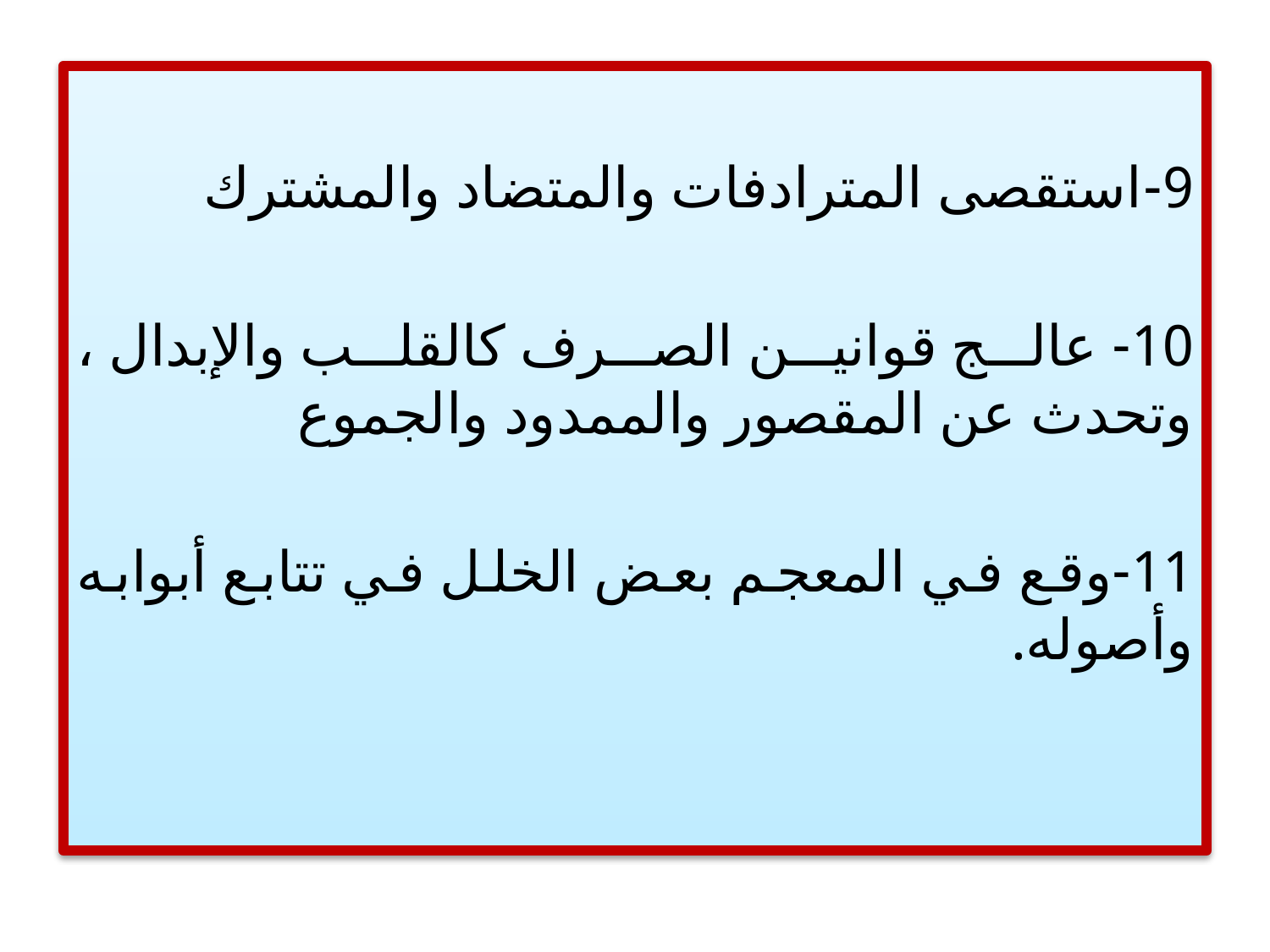

9-استقصى المترادفات والمتضاد والمشترك

10- عالج قوانين الصرف كالقلب والإبدال ، وتحدث عن المقصور والممدود والجموع

11-وقع في المعجم بعض الخلل في تتابع أبوابه وأصوله.